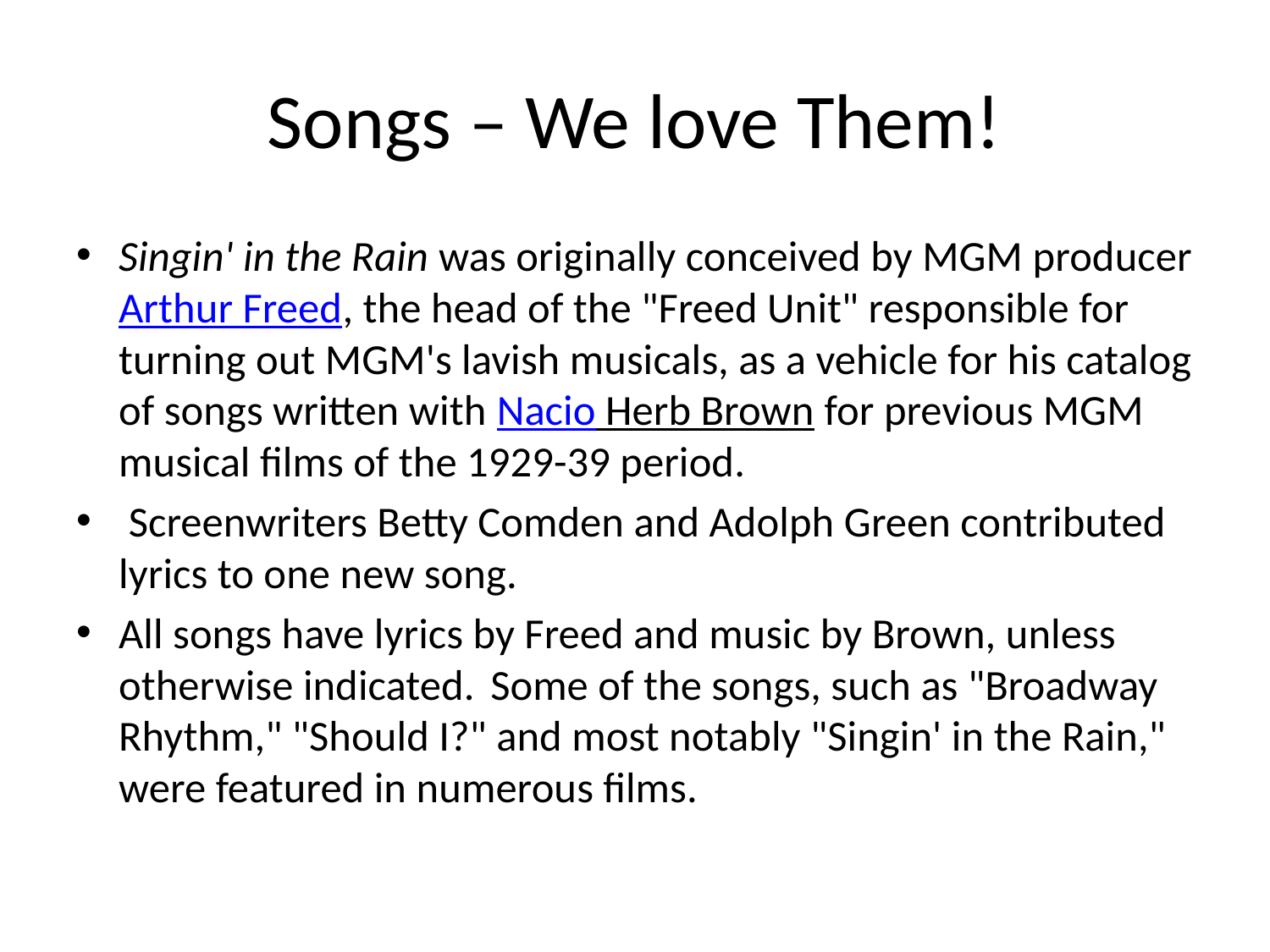

# Songs – We love Them!
Singin' in the Rain was originally conceived by MGM producer Arthur Freed, the head of the "Freed Unit" responsible for turning out MGM's lavish musicals, as a vehicle for his catalog of songs written with Nacio Herb Brown for previous MGM musical films of the 1929-39 period.
 Screenwriters Betty Comden and Adolph Green contributed lyrics to one new song.
All songs have lyrics by Freed and music by Brown, unless otherwise indicated.  Some of the songs, such as "Broadway Rhythm," "Should I?" and most notably "Singin' in the Rain," were featured in numerous films.